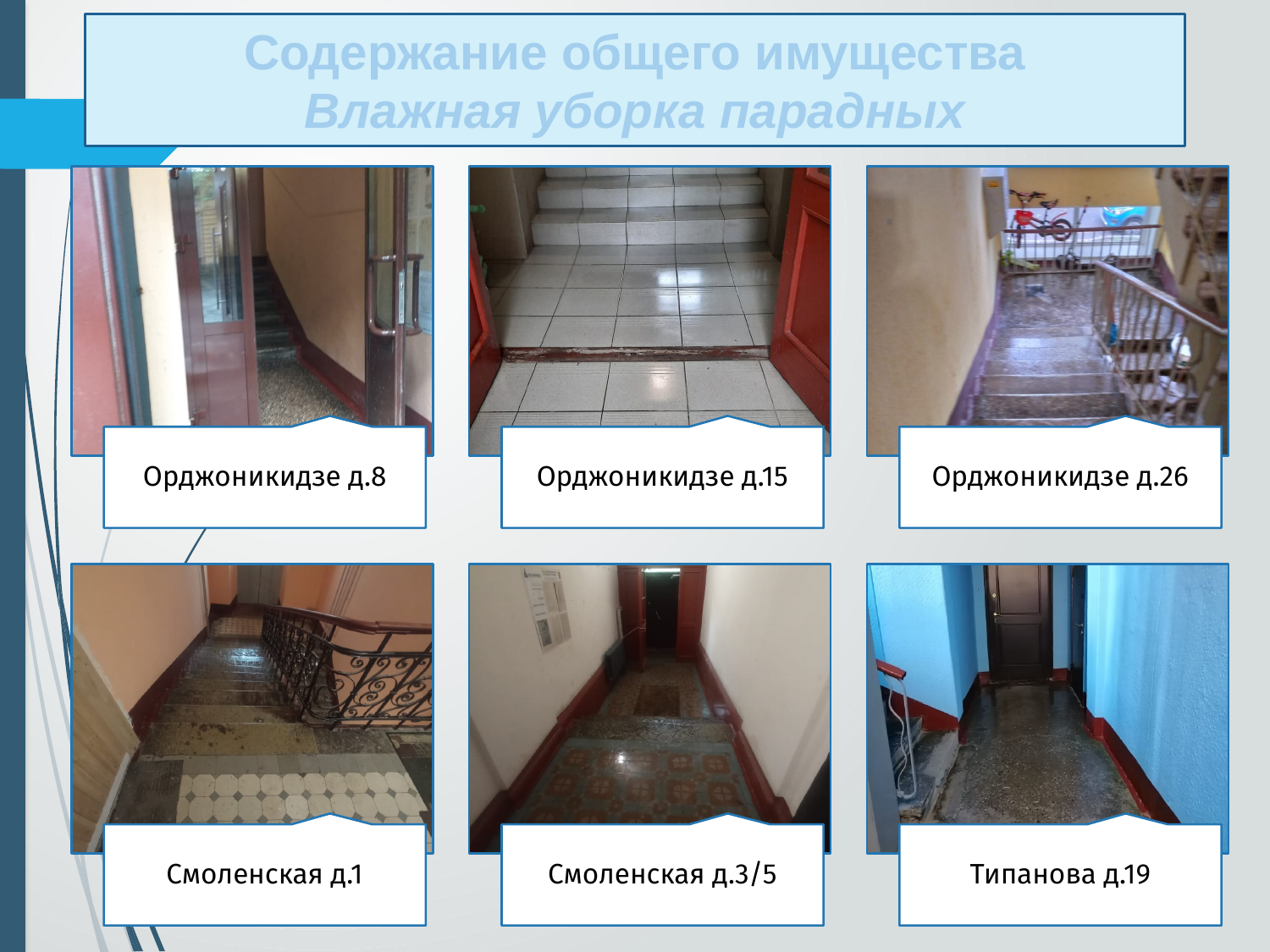

# Содержание общего имущества Влажная уборка парадных
Орджоникидзе д.8
Орджоникидзе д.15
Орджоникидзе д.26
Смоленская д.1
Смоленская д.3/5
Типанова д.19